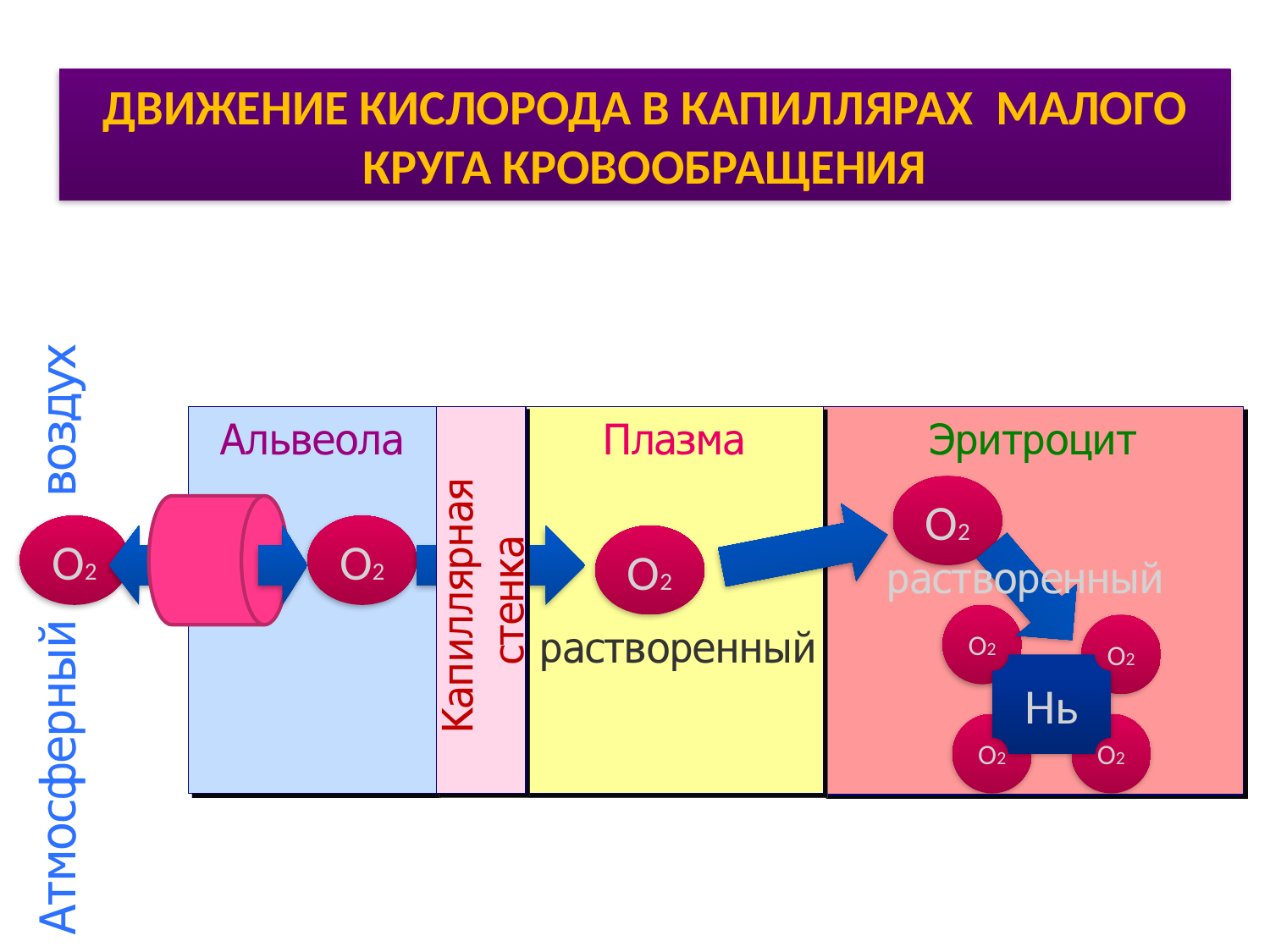

ДВИЖЕНИЕ КИСЛОРОДА В КАПИЛЛЯРАХ  МАЛОГО КРУГА КРОВООБРАЩЕНИЯ
Атмосферный        воздух

Капиллярная
стенка
Альвеола
Плазма
Эритроцит

О2

О2
О2

О2
растворенный

О2
растворенный
О2
Нь
О2
О2